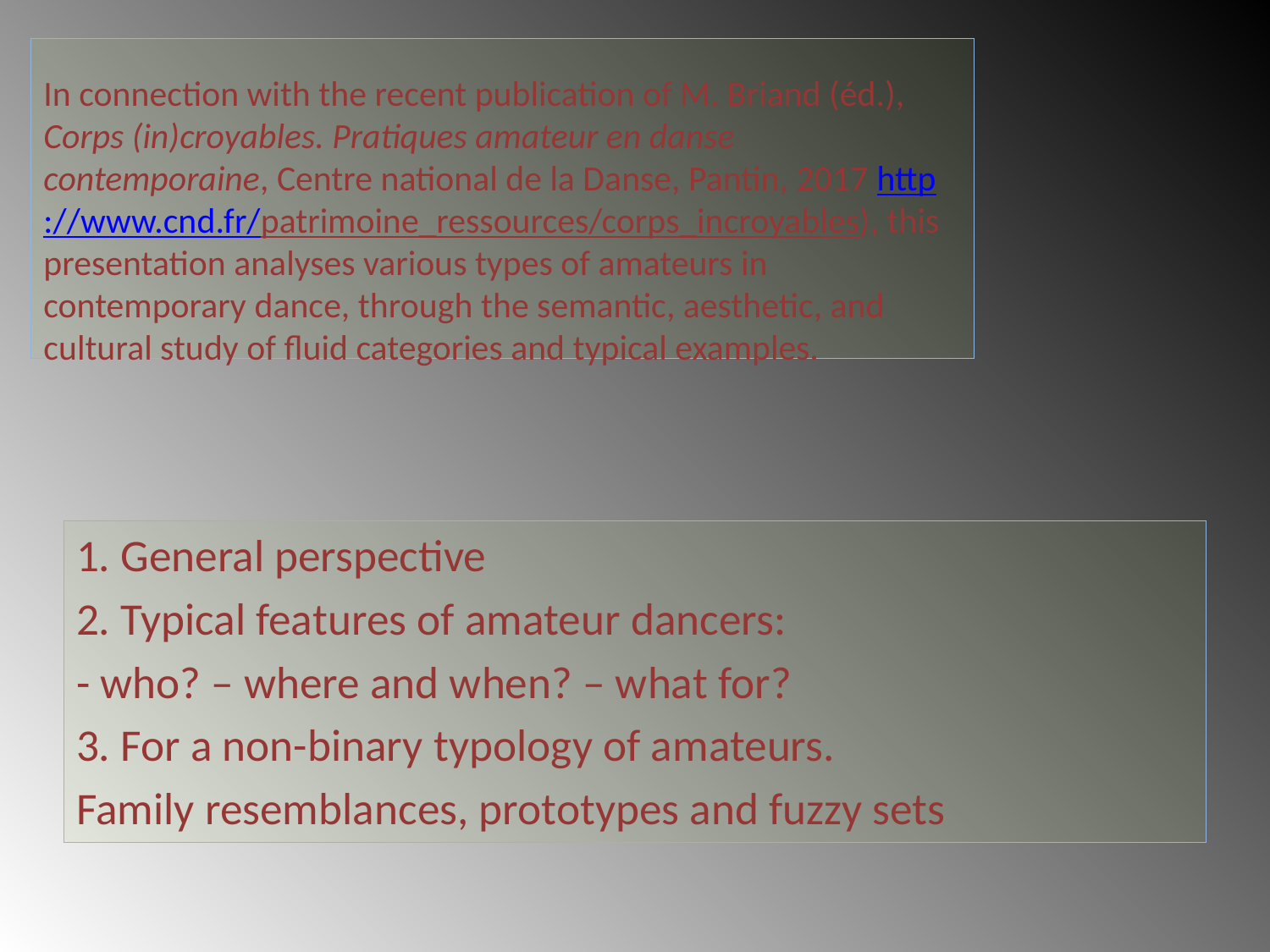

# In connection with the recent publication of M. Briand (éd.), Corps (in)croyables. Pratiques amateur en danse contemporaine, Centre national de la Danse, Pantin, 2017 http://www.cnd.fr/patrimoine_ressources/corps_incroyables), this presentation analyses various types of amateurs in contemporary dance, through the semantic, aesthetic, and cultural study of fluid categories and typical examples.
1. General perspective
2. Typical features of amateur dancers:
- who? – where and when? – what for?
3. For a non-binary typology of amateurs.
Family resemblances, prototypes and fuzzy sets